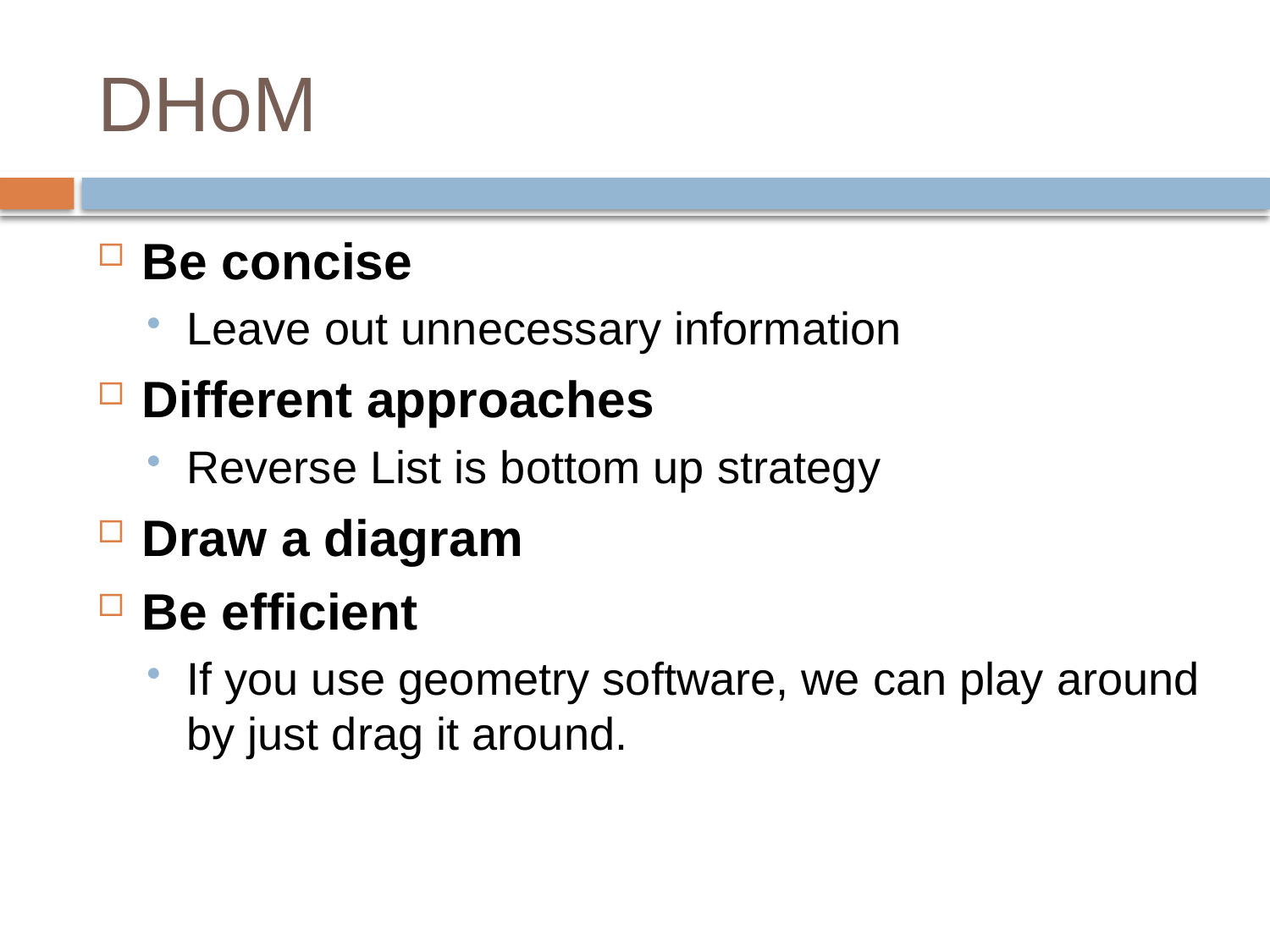

# DHoM
Be concise
Leave out unnecessary information
Different approaches
Reverse List is bottom up strategy
Draw a diagram
Be efficient
If you use geometry software, we can play around by just drag it around.